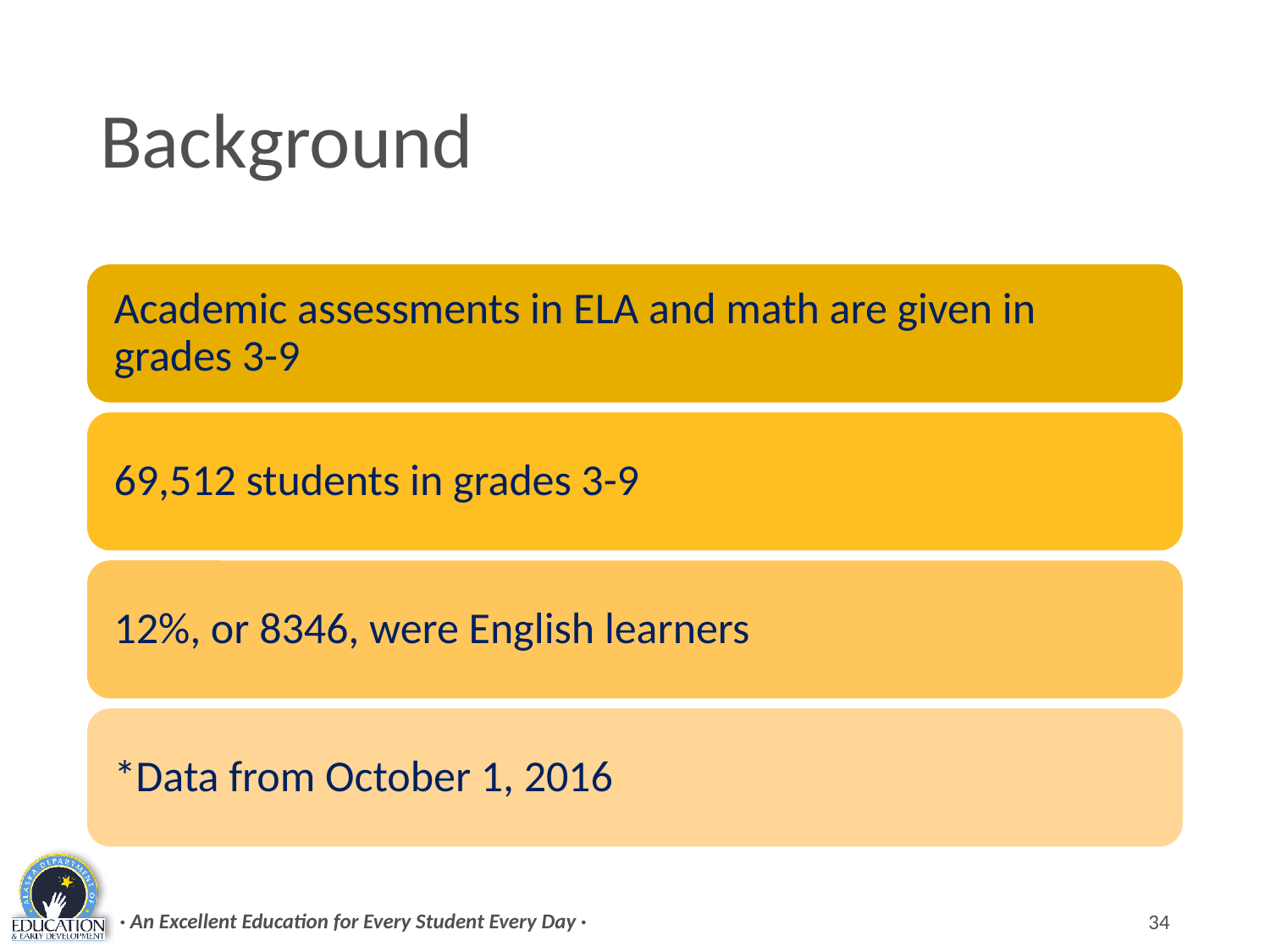

# Background
Academic assessments in ELA and math are given in grades 3-9
69,512 students in grades 3-9
12%, or 8346, were English learners
*Data from October 1, 2016
· An Excellent Education for Every Student Every Day ·
34